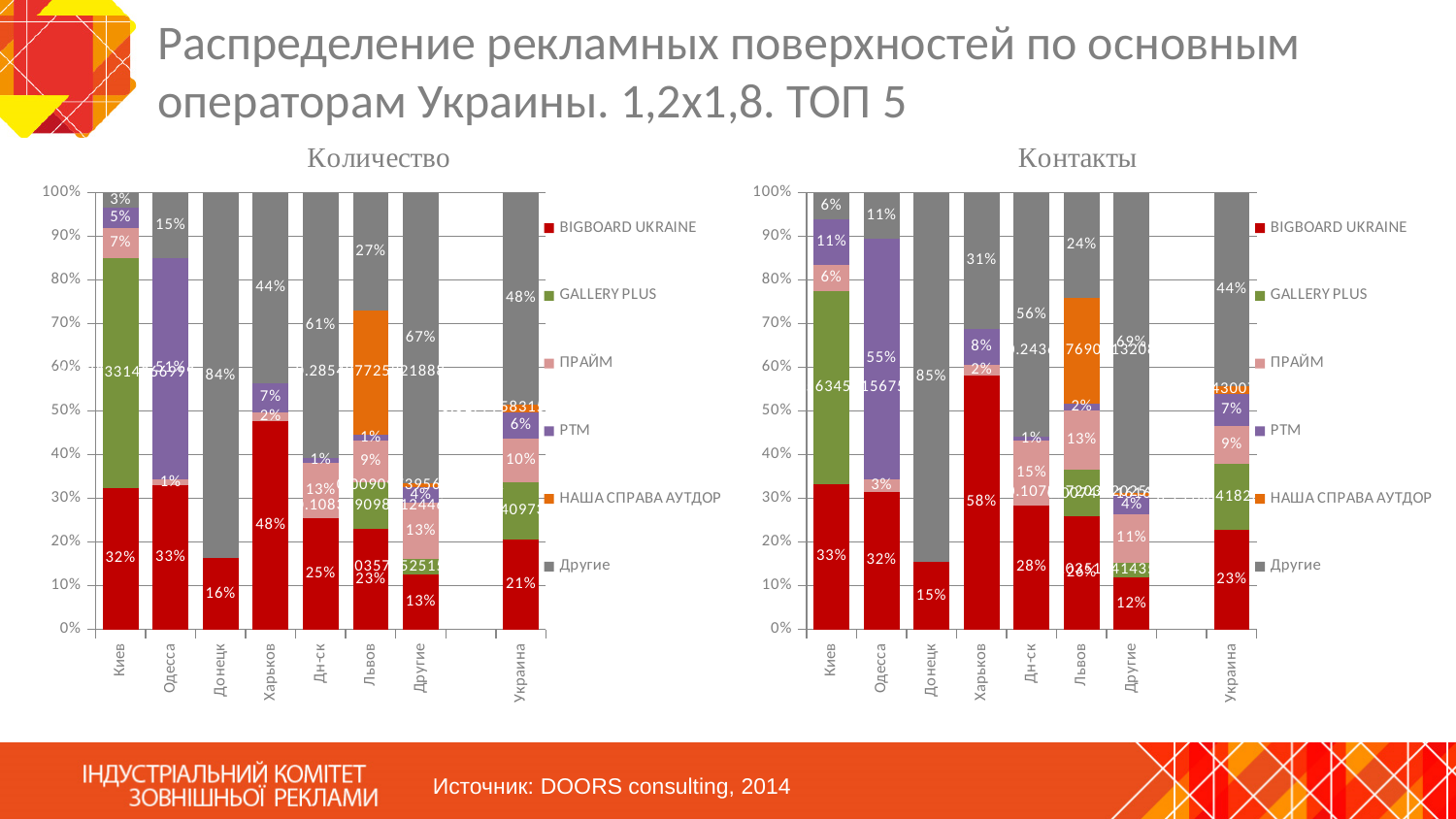

# Распределение рекламных поверхностей по основным операторам Украины. 1,2х1,8. ТОП 5

### Chart

| Category | BIGBOARD UKRAINE | GALLERY PLUS | ПРАЙМ | РТМ | НАША СПРАВА АУТДОР | Другие |
|---|---|---|---|---|---|---|
| Киев | 0.324561403508772 | 0.524893314366999 | 0.069701280227596 | 0.0471787577050735 | None | 0.03366524419156 |
| Одесса | 0.330164217804667 | None | 0.013828867761452 | 0.506482281763181 | None | 0.1495246326707 |
| Донецк | 0.16304347826087 | None | None | None | None | 0.83695652173913 |
| Харьков | 0.477683956574186 | None | 0.0193003618817853 | 0.0675512665862485 | None | 0.435464414957781 |
| Дн-ск | 0.2537207654146 | None | 0.127569099929128 | 0.0113394755492558 | None | 0.607370659107016 |
| Львов | 0.229613733905579 | 0.108369098712446 | 0.0944206008583691 | 0.0128755364806867 | 0.285407725321888 | 0.26931330472103 |
| Другие | 0.125044595076704 | 0.0357652515162326 | 0.128523011059579 | 0.0355868712094185 | 0.00909739564752051 | 0.665982875490546 |
|   | None | None | None | None | None | None |
| Украина | 0.20653803375405 | 0.13134097393491 | 0.0984090139755307 | 0.0613182455631317 | 0.0177958315198994 | 0.484597901252478 |

### Chart

| Category | BIGBOARD UKRAINE | GALLERY PLUS | ПРАЙМ | РТМ | НАША СПРАВА АУТДОР | Другие |
|---|---|---|---|---|---|---|
| Киев | 0.332705113707752 | 0.441656345915675 | 0.0594116274478129 | 0.105325507511712 | None | 0.0609014054170481 |
| Одесса | 0.315508859965501 | None | 0.0288536929590717 | 0.549788301709268 | None | 0.10584914536616 |
| Донецк | 0.153896033718794 | None | None | None | None | 0.846103966281206 |
| Харьков | 0.581974011611833 | None | 0.0241913187724634 | 0.0816975393972906 | None | 0.312137130218413 |
| Дн-ск | 0.284709887507401 | None | 0.146832445233866 | 0.00932504440497336 | None | 0.55913262285376 |
| Львов | 0.258779531150233 | 0.107817203320259 | 0.134087384839916 | 0.0153242725531333 | 0.243637690413208 | 0.240353917723251 |
| Другие | 0.118232196330844 | 0.0351541435766817 | 0.110086164366273 | 0.0425085189137094 | 0.00744616161268486 | 0.686572815199807 |
|   | None | None | None | None | None | None |
| Украина | 0.226963740267387 | 0.151684182302811 | 0.0878918674524607 | 0.0734132095409834 | 0.0174543007502195 | 0.442592699686138 |
Источник: DOORS consulting, 2014